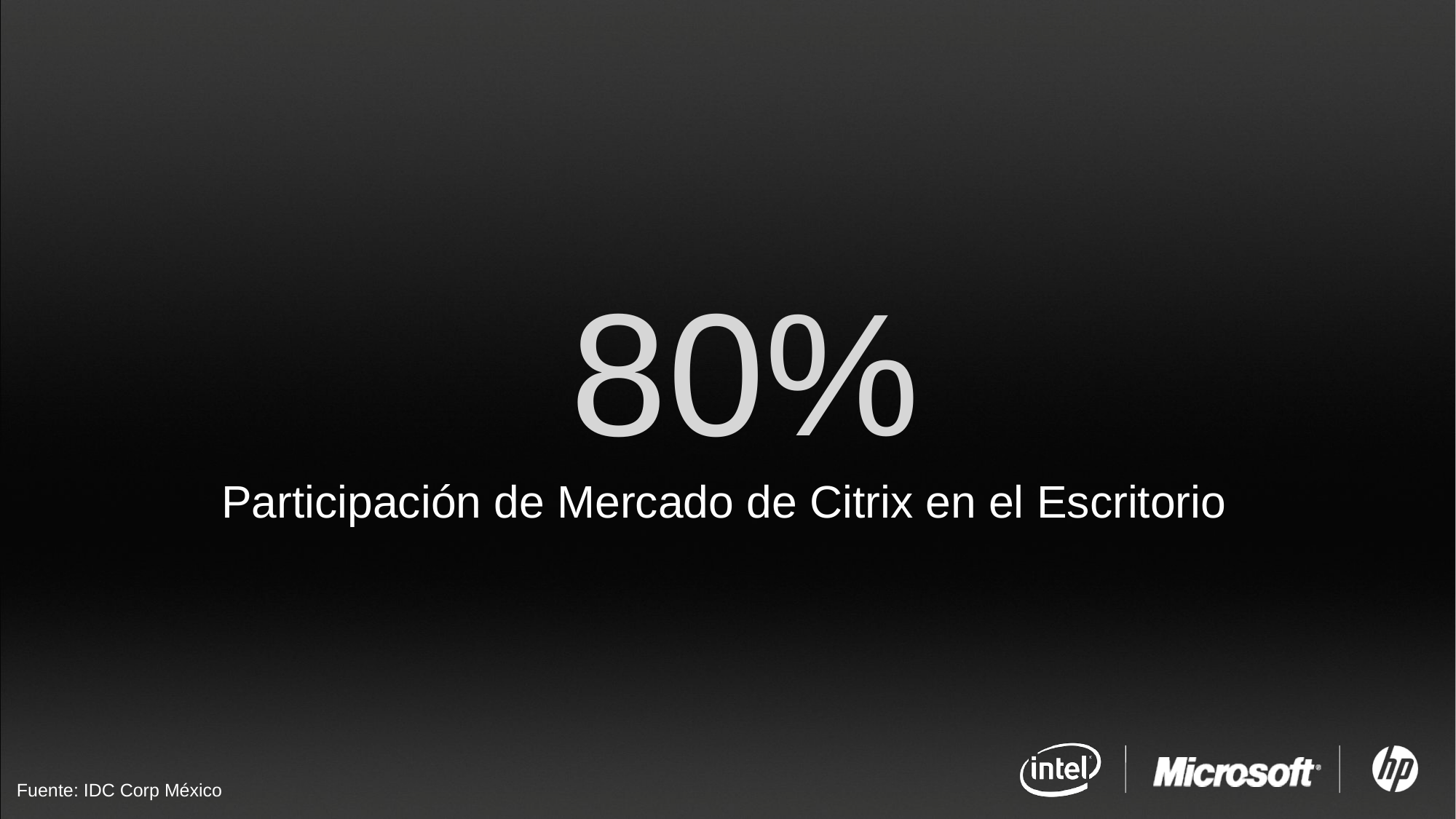

80%
Participación de Mercado de Citrix en el Escritorio
Fuente: IDC Corp México